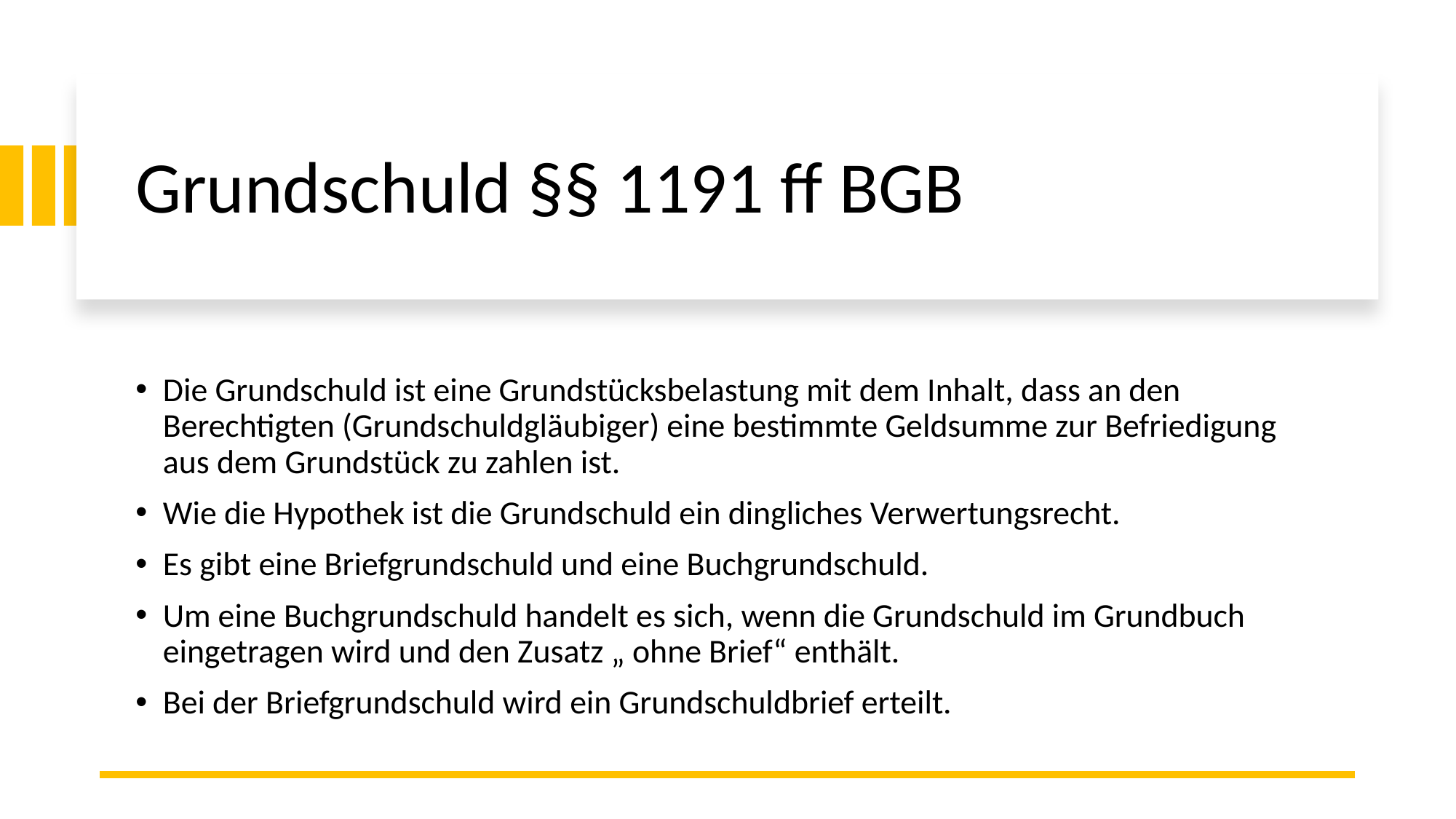

# Grundschuld §§ 1191 ff BGB

Die Grundschuld ist eine Grundstücksbelastung mit dem Inhalt, dass an den Berechtigten (Grundschuldgläubiger) eine bestimmte Geldsumme zur Befriedigung aus dem Grundstück zu zahlen ist.
Wie die Hypothek ist die Grundschuld ein dingliches Verwertungsrecht.
Es gibt eine Briefgrundschuld und eine Buchgrundschuld.
Um eine Buchgrundschuld handelt es sich, wenn die Grundschuld im Grundbuch eingetragen wird und den Zusatz „ ohne Brief“ enthält.
Bei der Briefgrundschuld wird ein Grundschuldbrief erteilt.